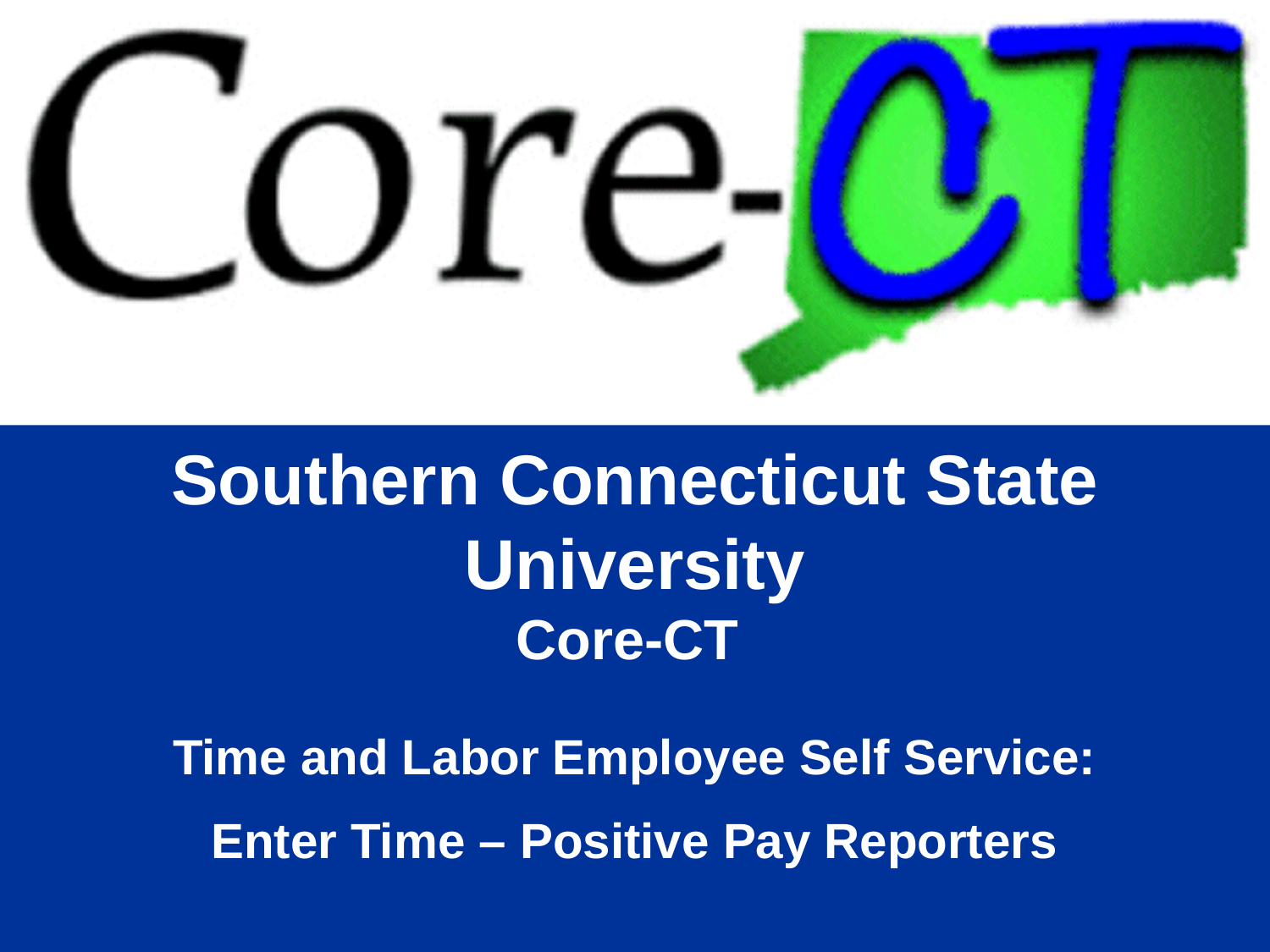

Southern Connecticut State University
Core-CT
Time and Labor Employee Self Service:
Enter Time – Positive Pay Reporters